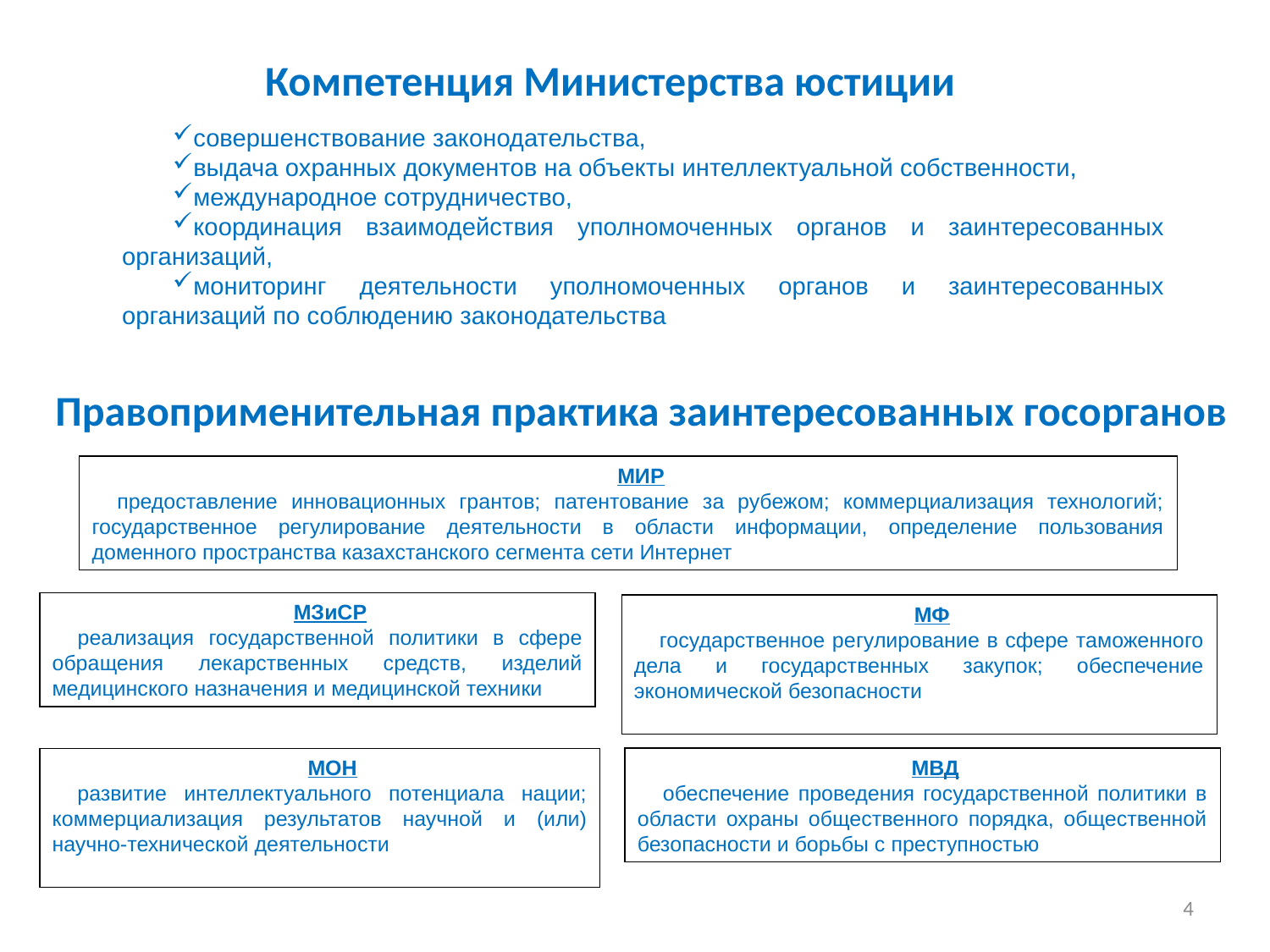

Компетенция Министерства юстиции

совершенствование законодательства,
выдача охранных документов на объекты интеллектуальной собственности,
международное сотрудничество,
координация взаимодействия уполномоченных органов и заинтересованных организаций,
мониторинг деятельности уполномоченных органов и заинтересованных организаций по соблюдению законодательства

Правоприменительная практика заинтересованных госорганов
МИР
предоставление инновационных грантов; патентование за рубежом; коммерциализация технологий; государственное регулирование деятельности в области информации, определение пользования доменного пространства казахстанского сегмента сети Интернет
МЗиСР
реализация государственной политики в сфере обращения лекарственных средств, изделий медицинского назначения и медицинской техники
МФ
государственное регулирование в сфере таможенного дела и государственных закупок; обеспечение экономической безопасности

МОН
развитие интеллектуального потенциала нации; коммерциализация результатов научной и (или) научно-технической деятельности

МВД
обеспечение проведения государственной политики в области охраны общественного порядка, общественной безопасности и борьбы с преступностью
4